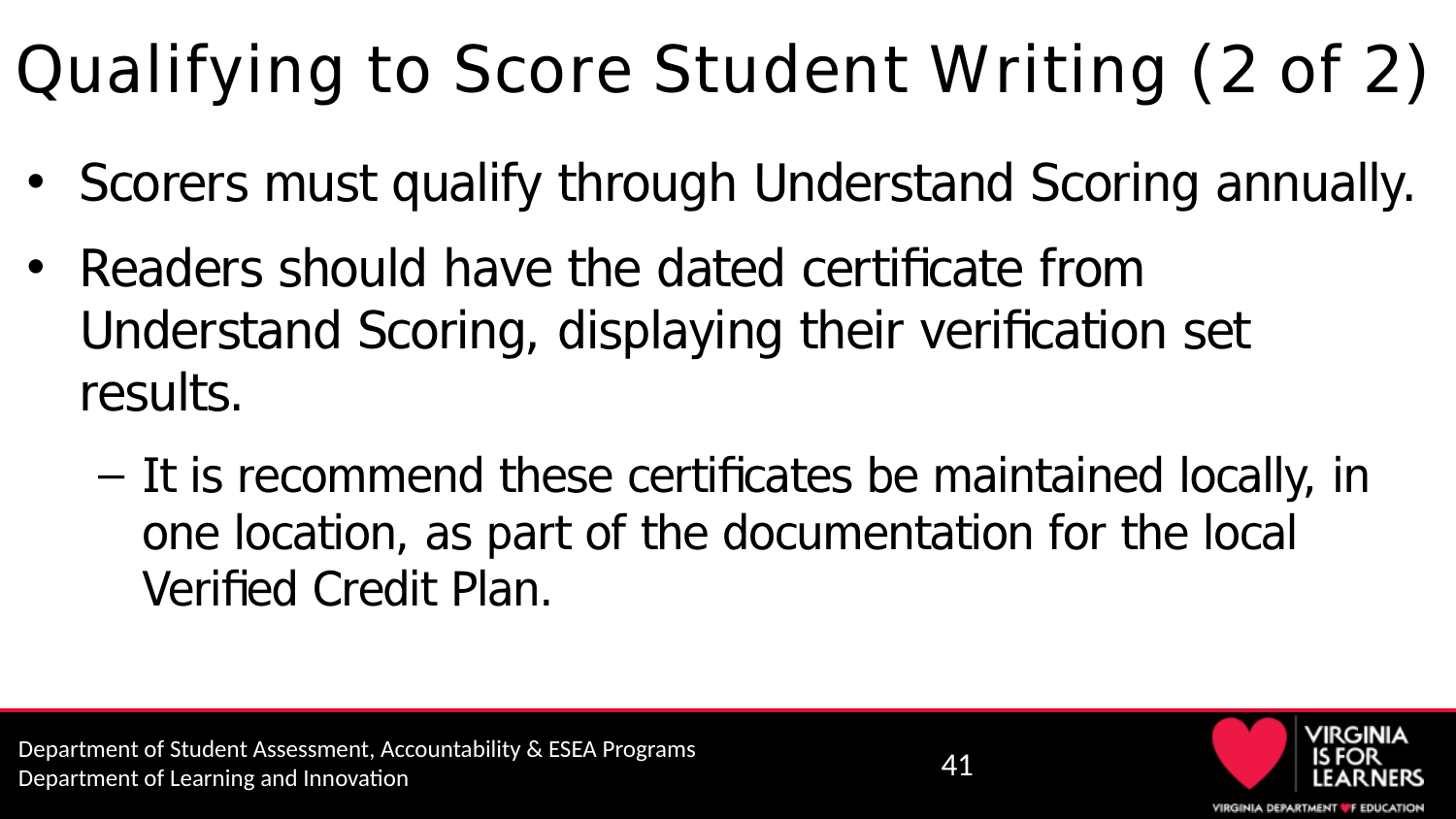

# Qualifying to Score Student Writing (2 of 2)
Scorers must qualify through Understand Scoring annually.
Readers should have the dated certificate from Understand Scoring, displaying their verification set results.
It is recommend these certificates be maintained locally, in one location, as part of the documentation for the local Verified Credit Plan.